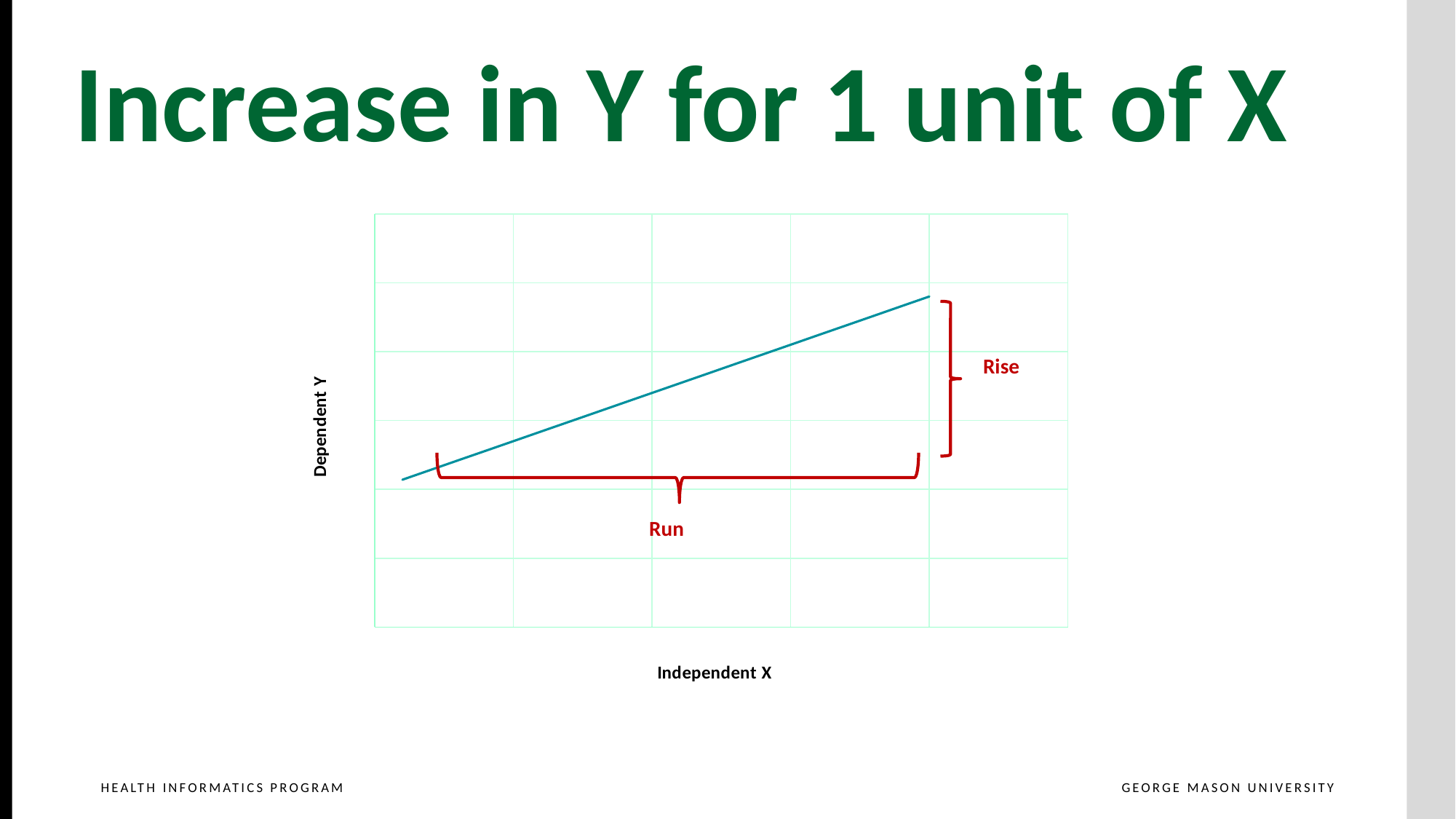

Increase in Y for 1 unit of X

### Chart

| Category | Dependent Y |
|---|---|

Rise
Run